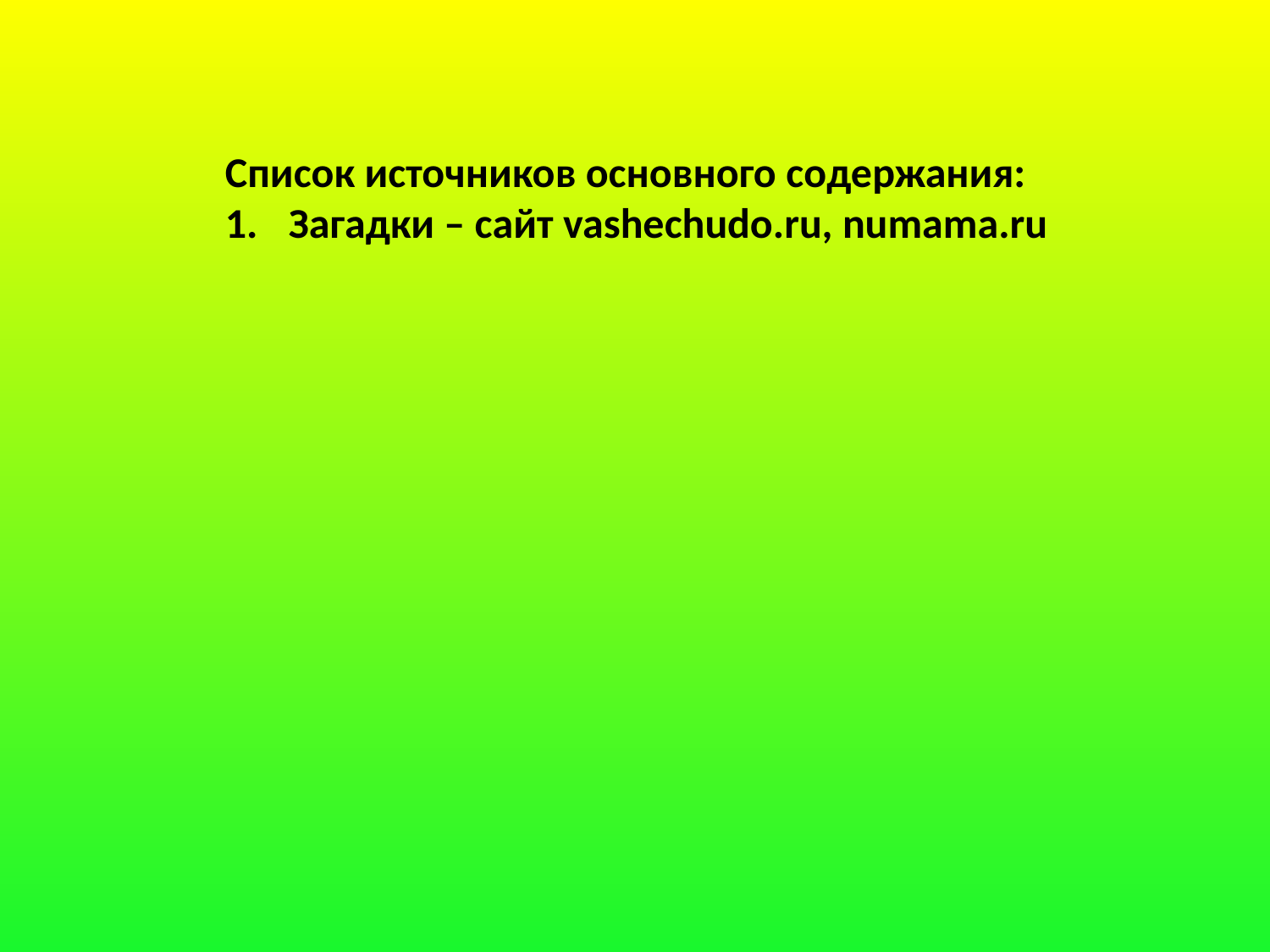

Список источников основного содержания:
Загадки – сайт vashechudo.ru, numama.ru